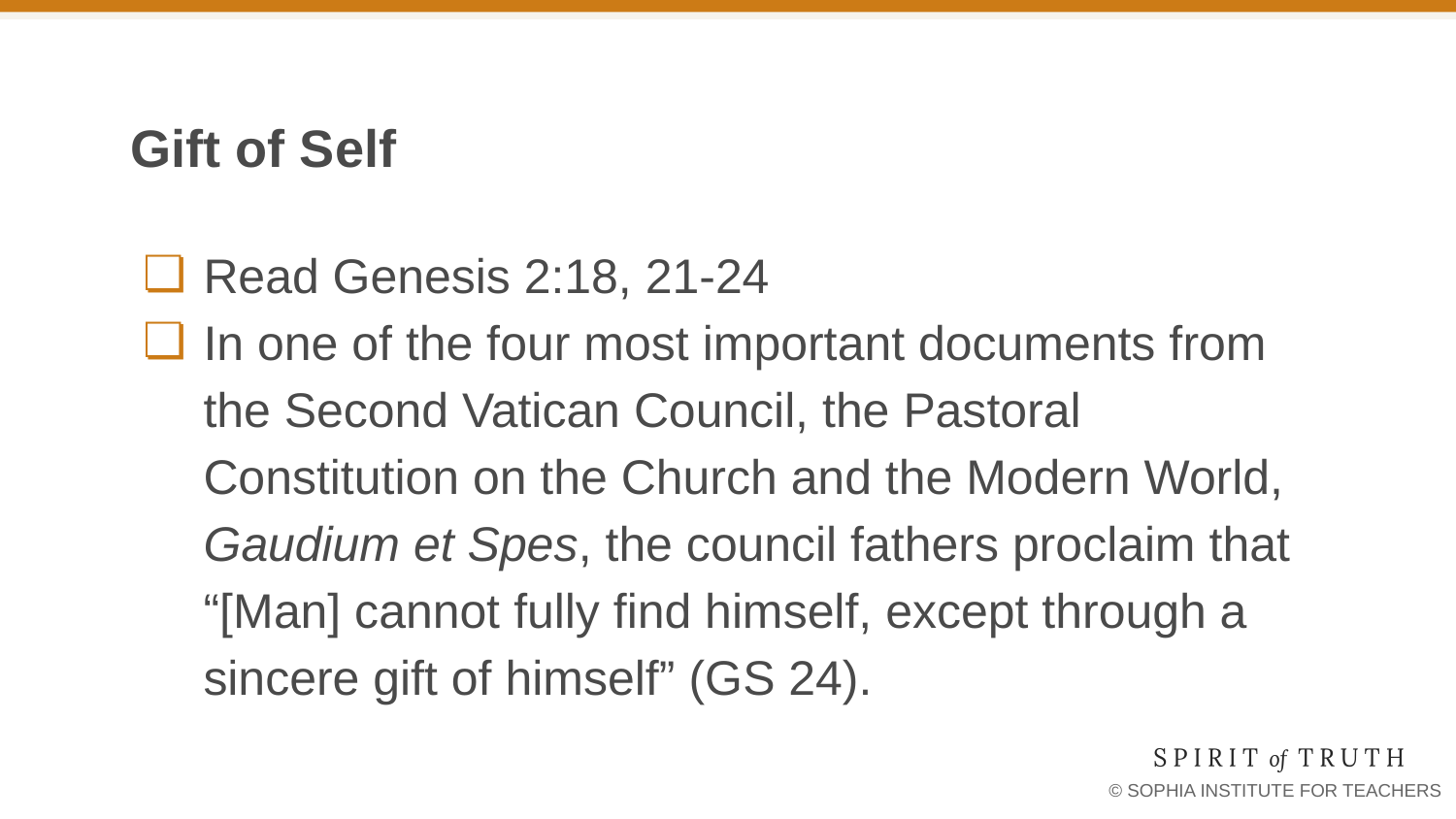

# Gift of Self
Read Genesis 2:18, 21-24
In one of the four most important documents from the Second Vatican Council, the Pastoral Constitution on the Church and the Modern World, Gaudium et Spes, the council fathers proclaim that “[Man] cannot fully find himself, except through a sincere gift of himself” (GS 24).